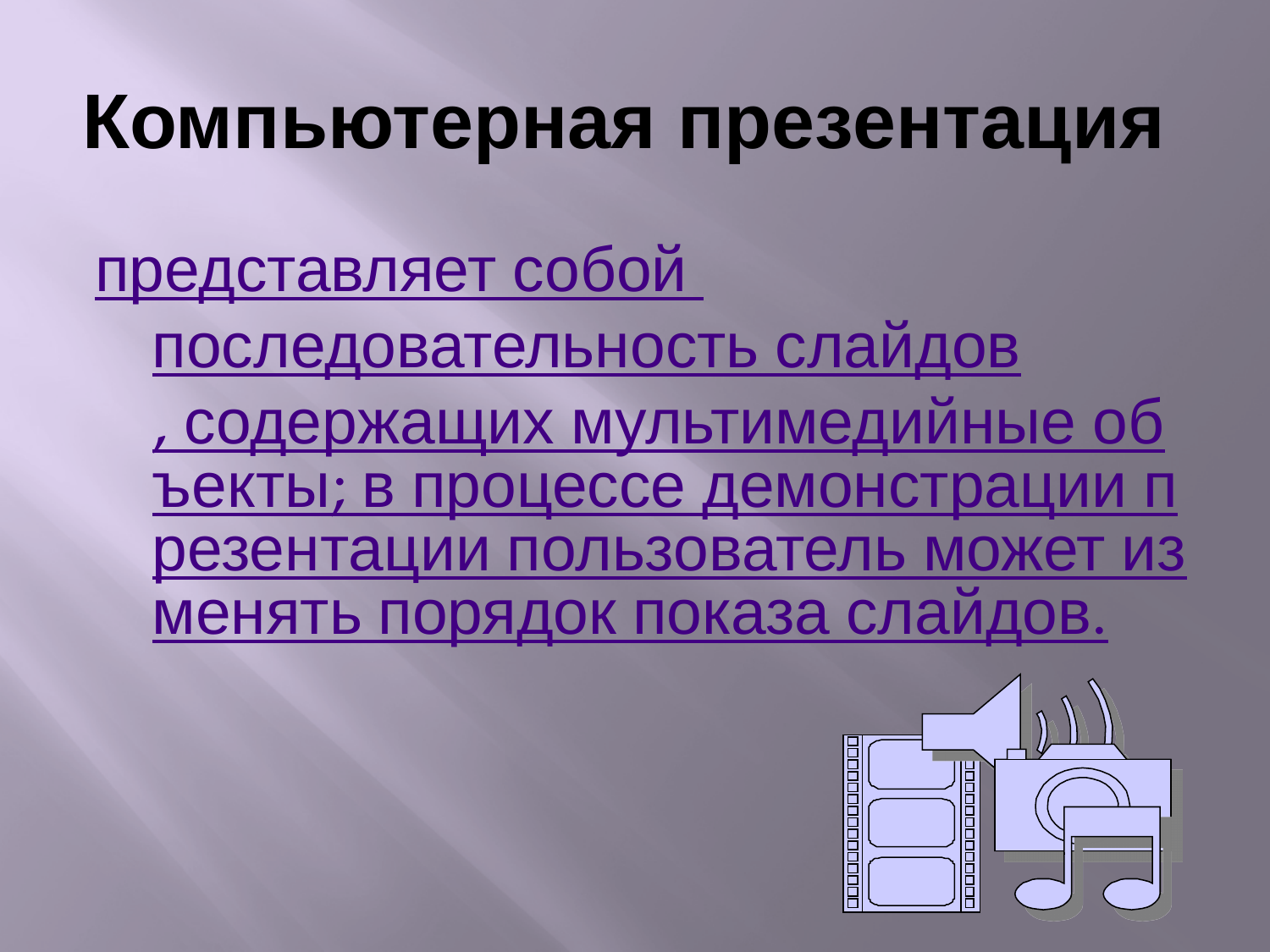

# Компьютерная презентация
представляет собой последовательность слайдов, содержащих мультимедийные объекты; в процессе демонстрации презентации пользователь может изменять порядок показа слайдов.